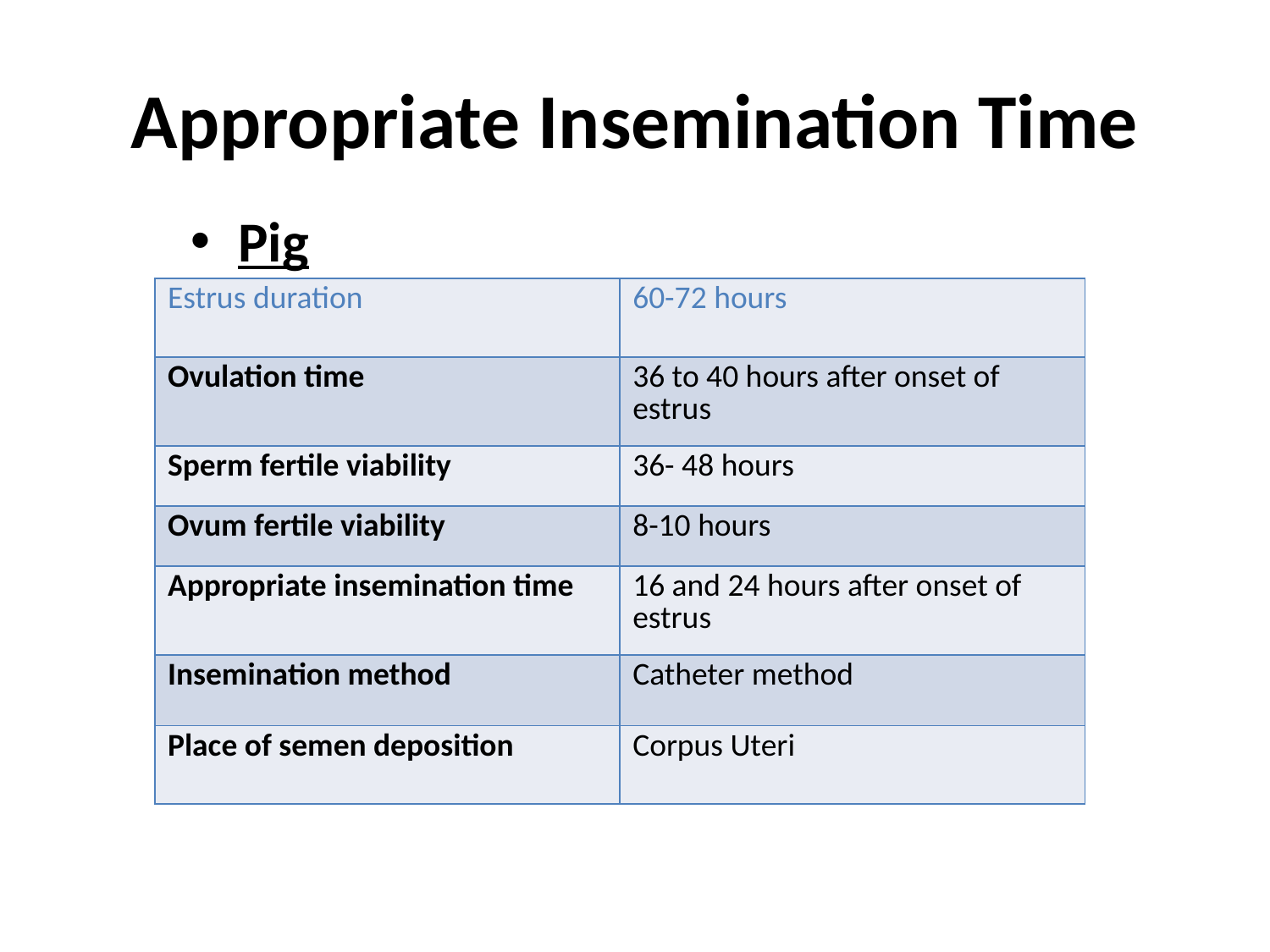

# Appropriate Insemination Time
Pig

| Estrus duration | 60-72 hours |
| --- | --- |
| Ovulation time | 36 to 40 hours after onset of estrus |
| Sperm fertile viability | 36- 48 hours |
| Ovum fertile viability | 8-10 hours |
| Appropriate insemination time | 16 and 24 hours after onset of estrus |
| Insemination method | Catheter method |
| Place of semen deposition | Corpus Uteri |